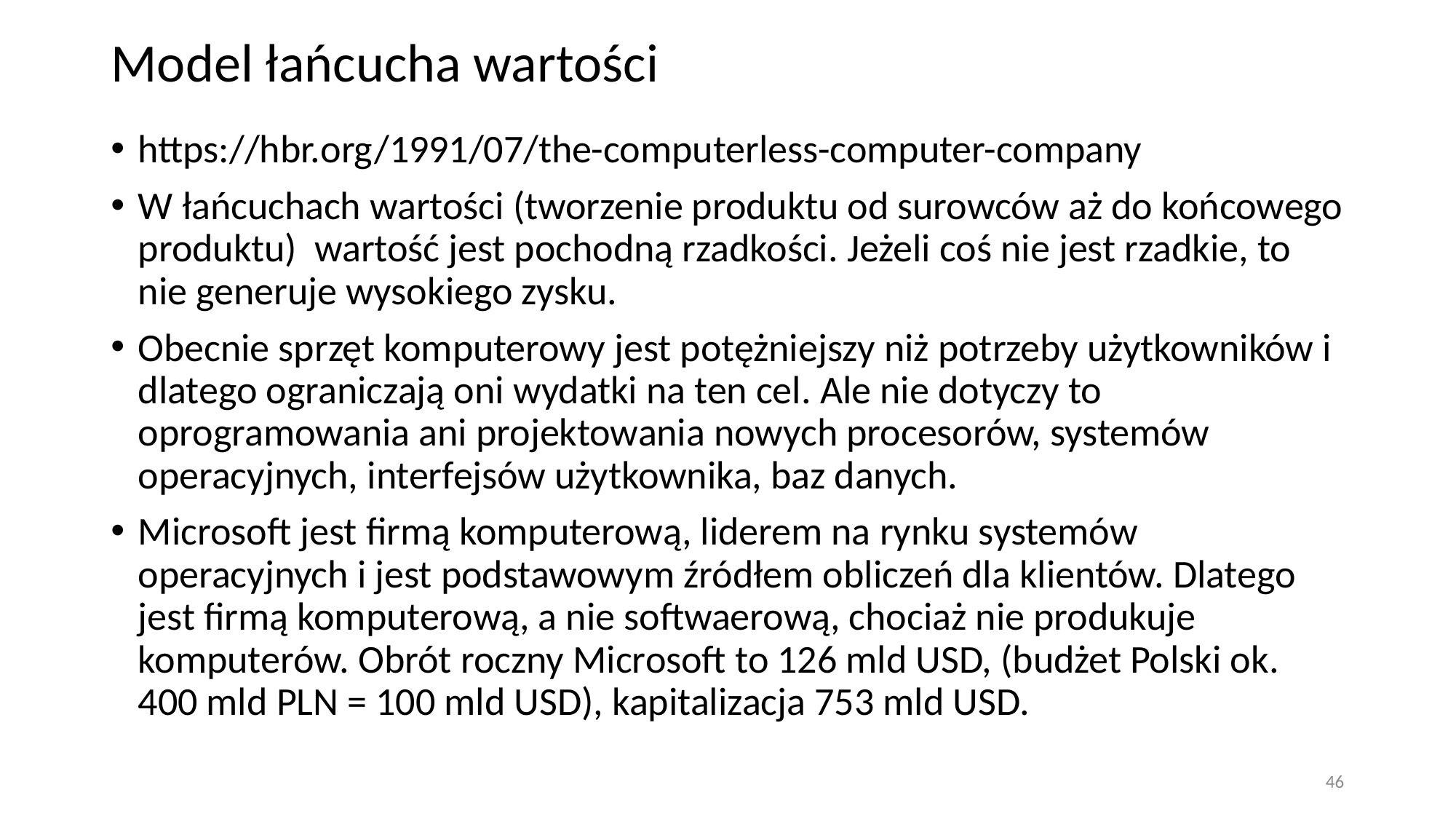

# Model łańcucha wartości
https://hbr.org/1991/07/the-computerless-computer-company
W łańcuchach wartości (tworzenie produktu od surowców aż do końcowego produktu)  wartość jest pochodną rzadkości. Jeżeli coś nie jest rzadkie, to nie generuje wysokiego zysku.
Obecnie sprzęt komputerowy jest potężniejszy niż potrzeby użytkowników i dlatego ograniczają oni wydatki na ten cel. Ale nie dotyczy to oprogramowania ani projektowania nowych procesorów, systemów operacyjnych, interfejsów użytkownika, baz danych.
Microsoft jest firmą komputerową, liderem na rynku systemów operacyjnych i jest podstawowym źródłem obliczeń dla klientów. Dlatego jest firmą komputerową, a nie softwaerową, chociaż nie produkuje komputerów. Obrót roczny Microsoft to 126 mld USD, (budżet Polski ok. 400 mld PLN = 100 mld USD), kapitalizacja 753 mld USD.

46